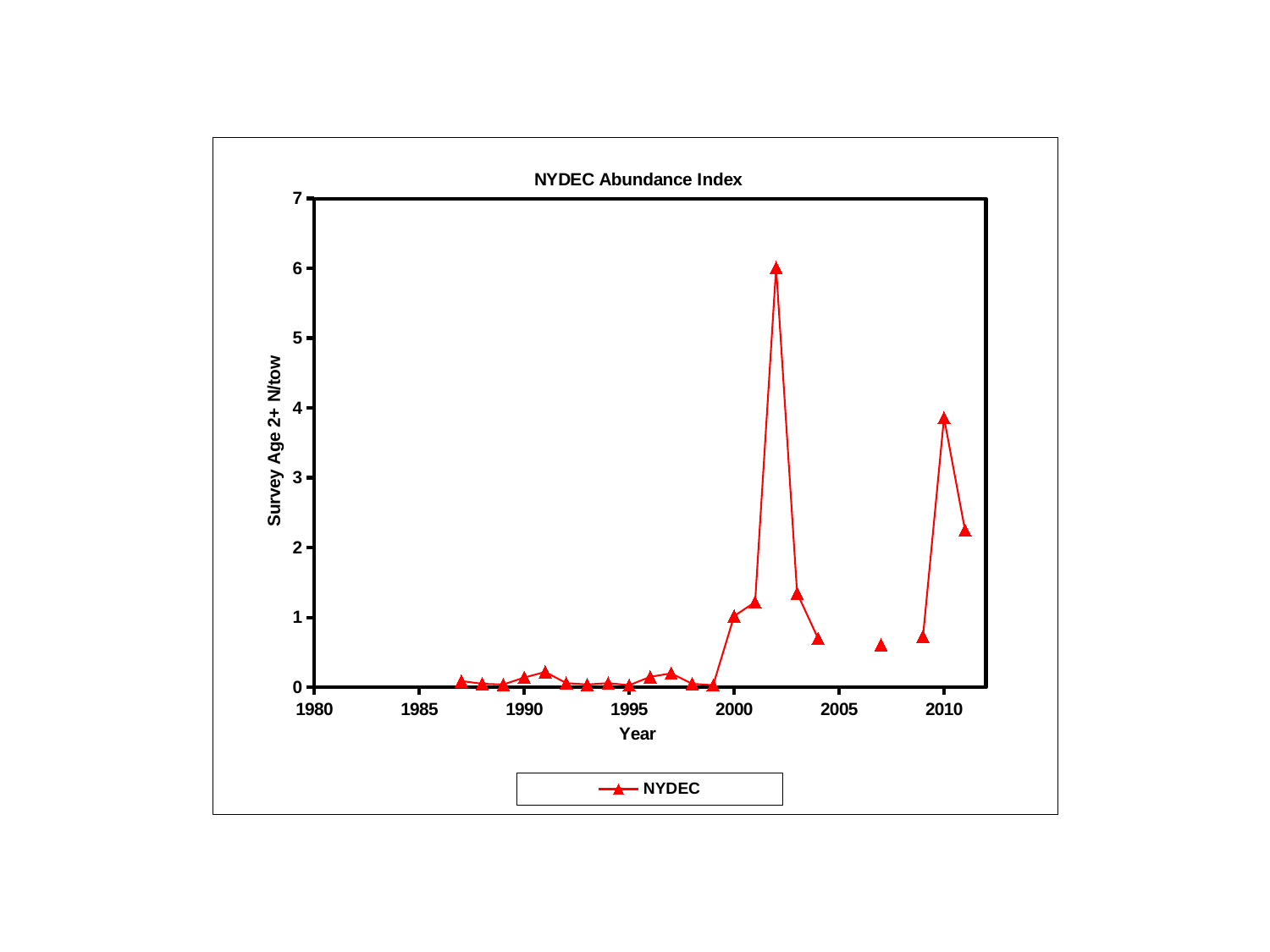

### Chart:    NYDEC Abundance Index

| Category | NYDEC |
|---|---|